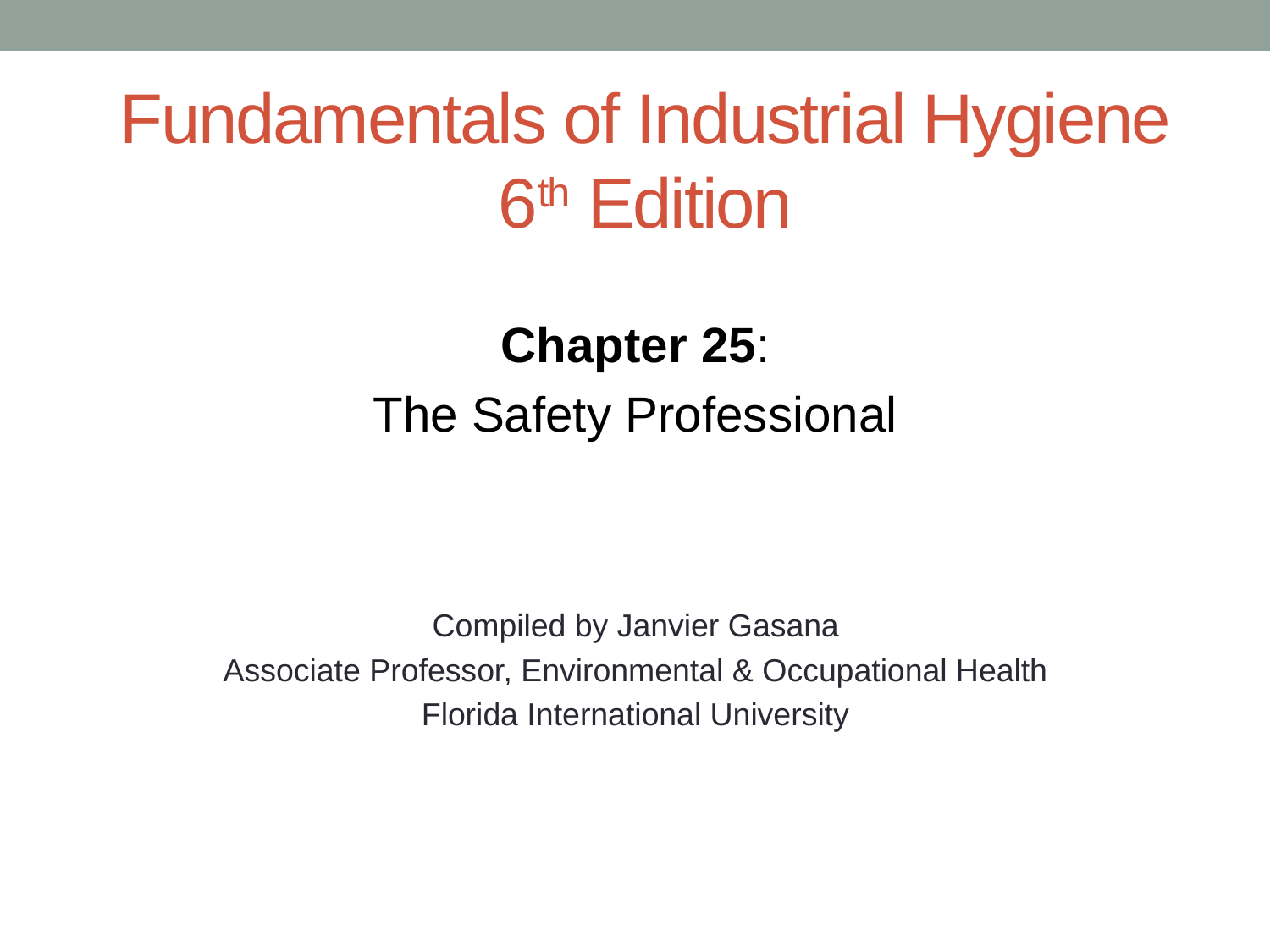

# Fundamentals of Industrial Hygiene 6th Edition
Chapter 25:
The Safety Professional

Compiled by Janvier Gasana
Associate Professor, Environmental & Occupational Health
Florida International University